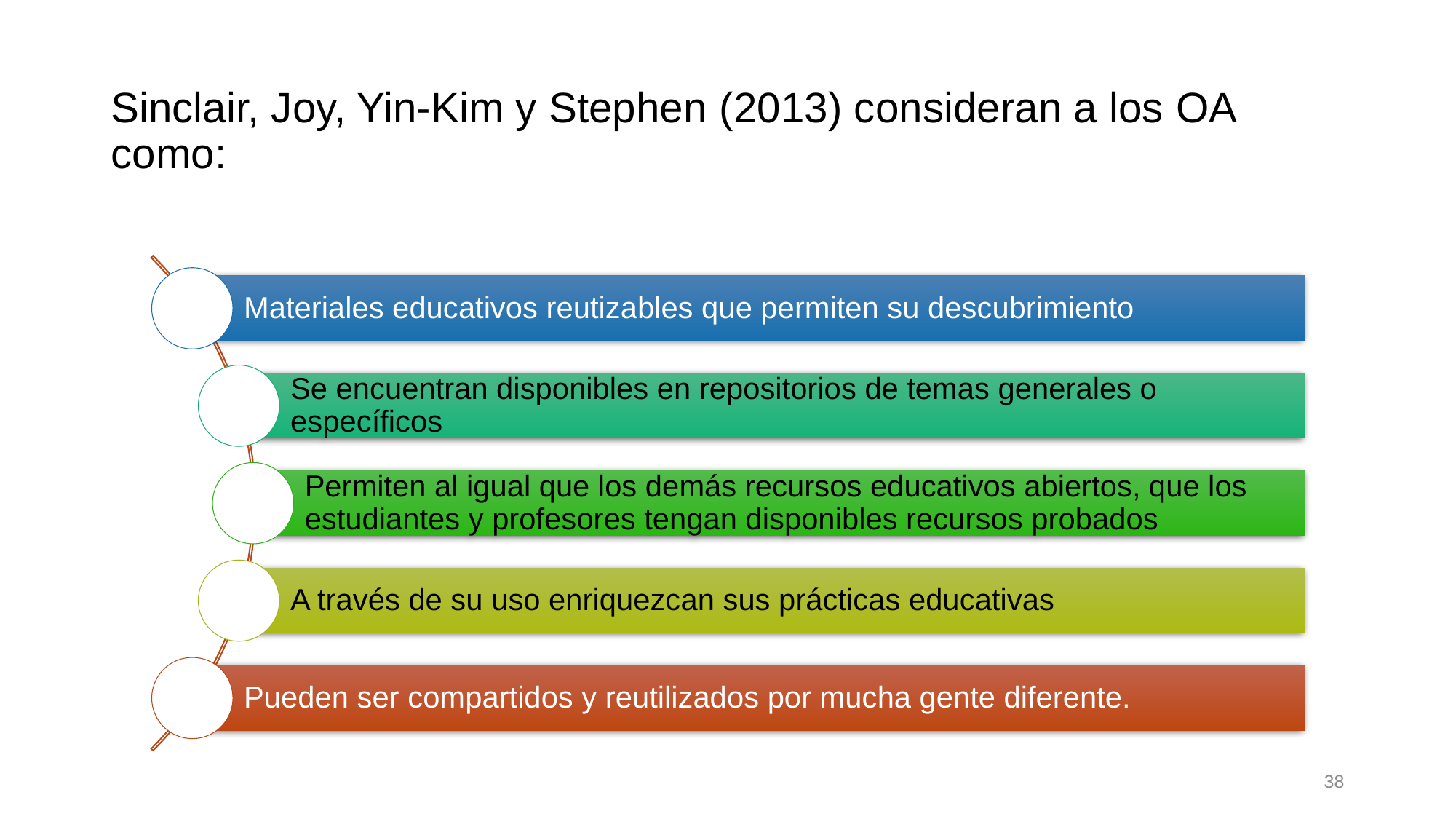

# Sinclair, Joy, Yin-Kim y Stephen (2013) consideran a los OA como:
Materiales educativos reutizables que permiten su descubrimiento
Se encuentran disponibles en repositorios de temas generales o específicos
Permiten al igual que los demás recursos educativos abiertos, que los estudiantes y profesores tengan disponibles recursos probados
A través de su uso enriquezcan sus prácticas educativas
Pueden ser compartidos y reutilizados por mucha gente diferente.
38